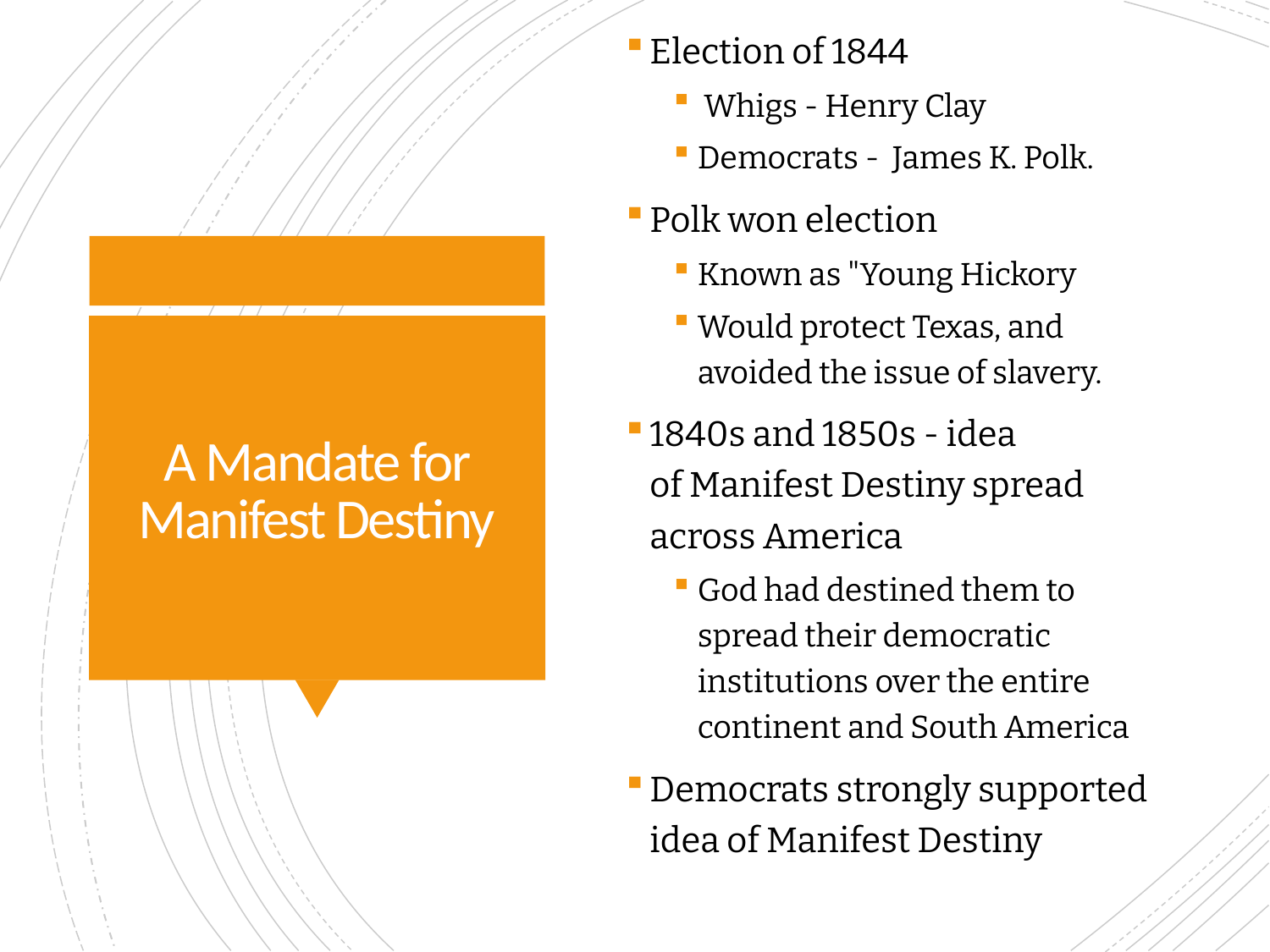

Election of 1844
 Whigs - Henry Clay
Democrats -  James K. Polk.
Polk won election
Known as "Young Hickory
Would protect Texas, and avoided the issue of slavery.
1840s and 1850s - idea of Manifest Destiny spread across America
God had destined them to spread their democratic institutions over the entire continent and South America
Democrats strongly supported idea of Manifest Destiny

# A Mandate for Manifest Destiny